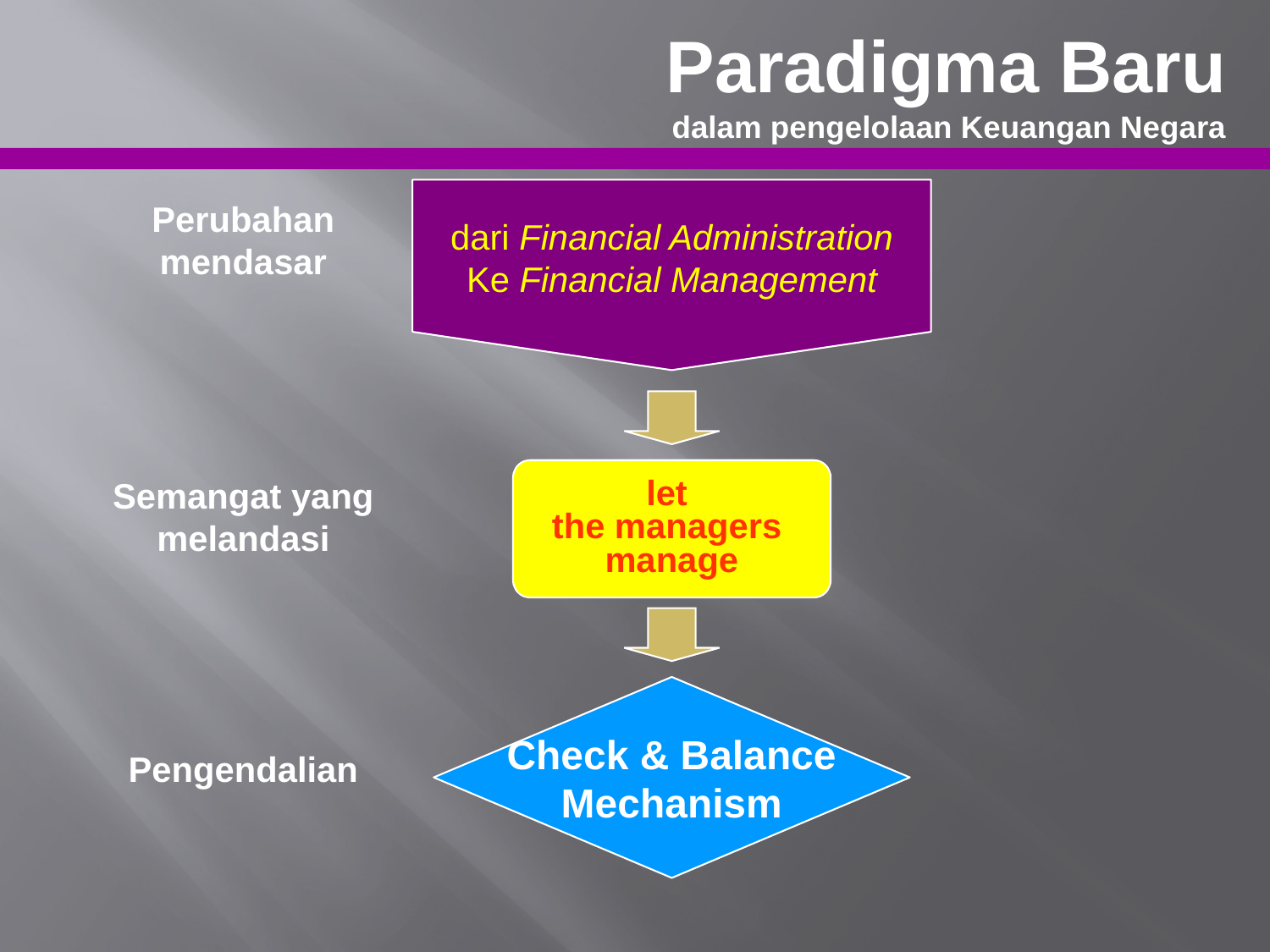

# Paradigma Baru dalam pengelolaan Keuangan Negara

dari Financial Administration
Ke Financial Management
Perubahan mendasar

let
the managers
manage
Semangat yang melandasi

Check & Balance
Mechanism
Pengendalian